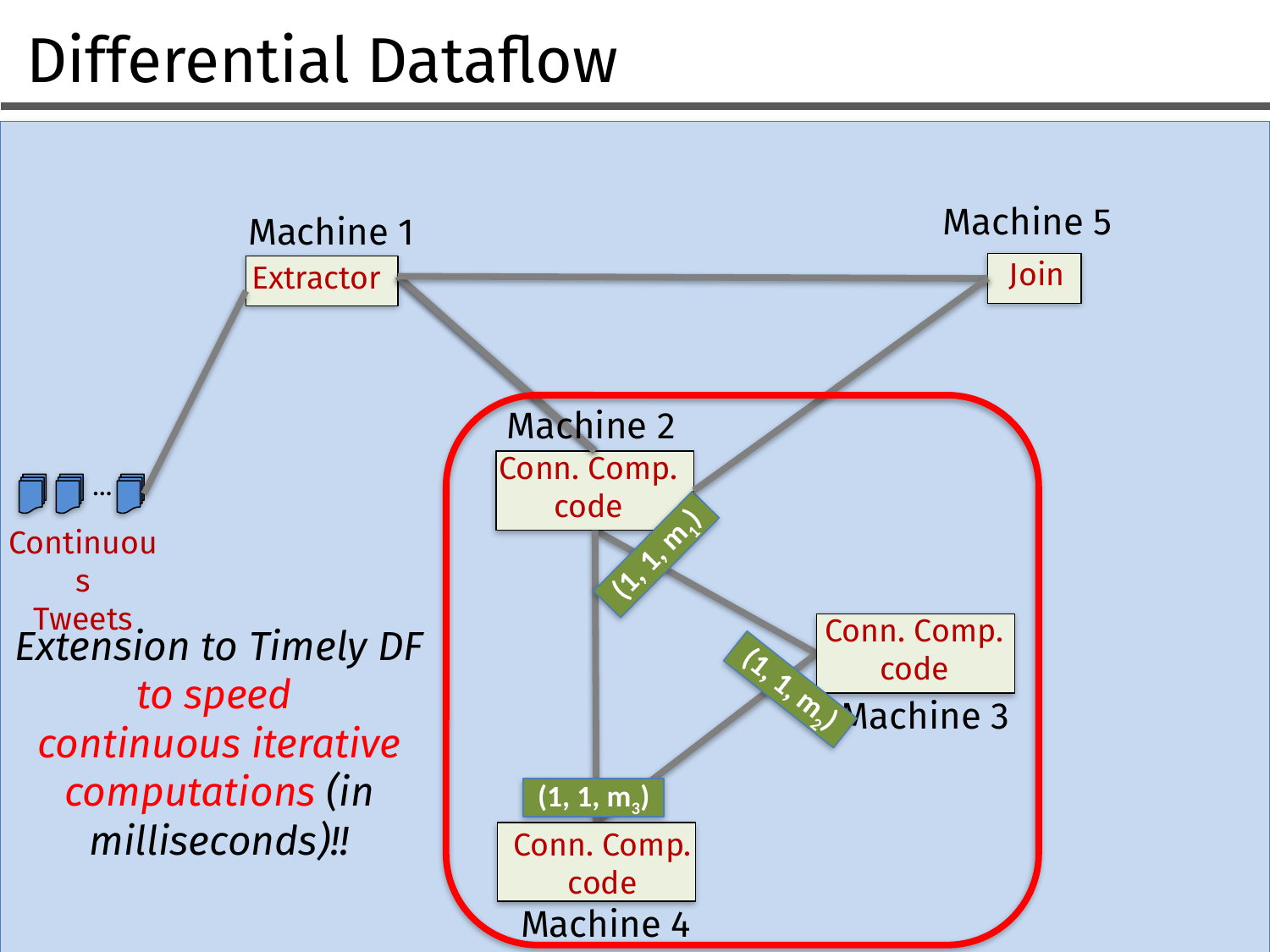

Differential Dataflow

Machine 5
Join

Machine 1
Extractor

Machine 2

Conn. Comp. code

…

Continuous
Tweets
(1, 1, m1)
Conn. Comp. code

Machine 3
Extension to Timely DF to speed
continuous iterative computations (in milliseconds)!!
(1, 1, m2)
(1, 1, m3)
Conn. Comp. code

Machine 4
37